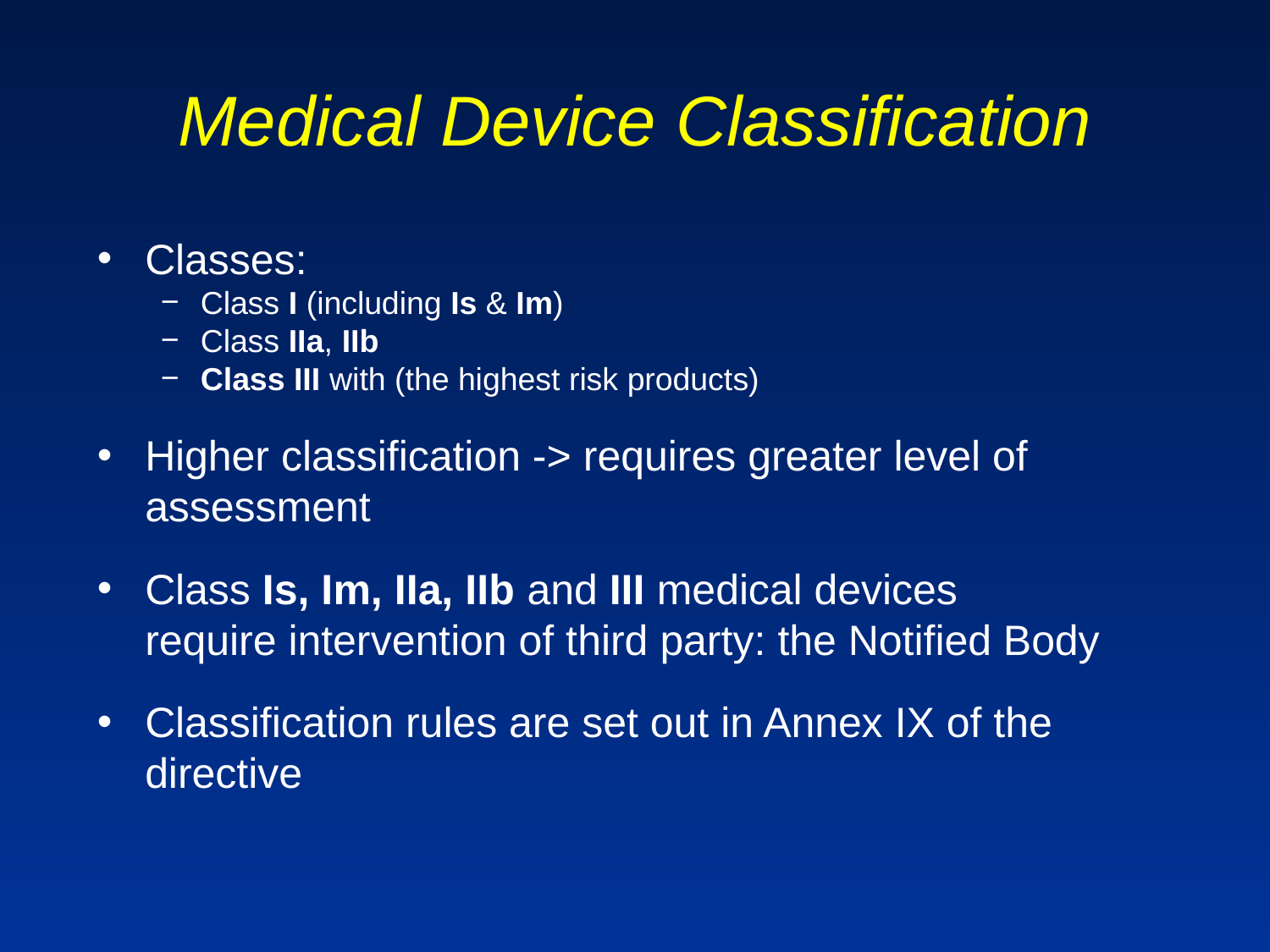

# Medical Device Classification
Classes:
Class I (including Is & Im)
Class IIa, IIb
Class III with (the highest risk products)
Higher classification -> requires greater level of assessment
Class Is, Im, IIa, IIb and III medical devices
require intervention of third party: the Notified Body
Classification rules are set out in Annex IX of the directive